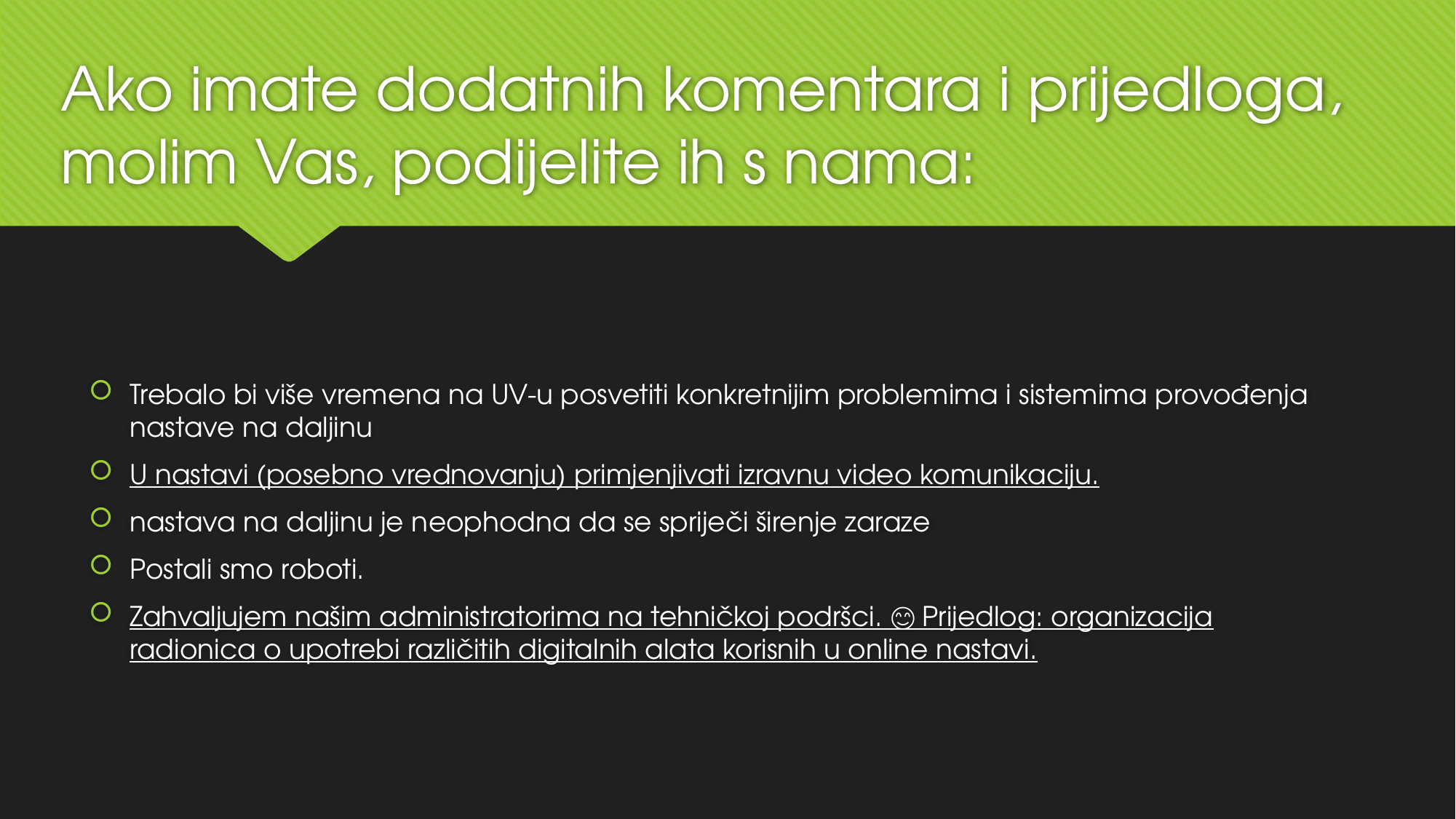

# Ako imate dodatnih komentara i prijedloga, molim Vas, podijelite ih s nama:
Trebalo bi više vremena na UV-u posvetiti konkretnijim problemima i sistemima provođenja nastave na daljinu
U nastavi (posebno vrednovanju) primjenjivati izravnu video komunikaciju.
nastava na daljinu je neophodna da se spriječi širenje zaraze
Postali smo roboti.
Zahvaljujem našim administratorima na tehničkoj podršci. 😊 Prijedlog: organizacija radionica o upotrebi različitih digitalnih alata korisnih u online nastavi.